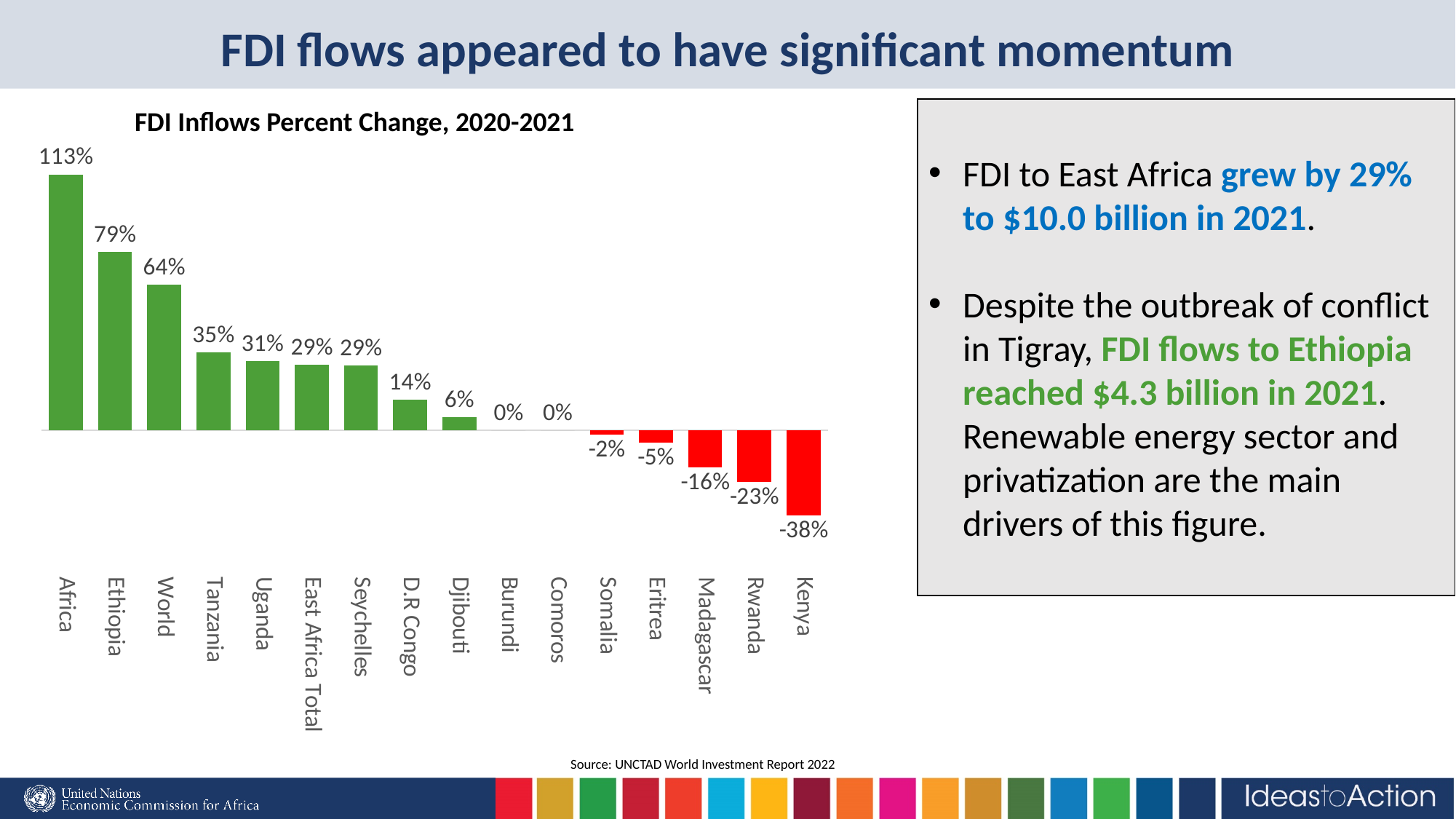

# FDI flows appeared to have significant momentum
FDI Inflows Percent Change, 2020-2021
FDI to East Africa grew by 29% to $10.0 billion in 2021.

Despite the outbreak of conflict in Tigray, FDI flows to Ethiopia reached $4.3 billion in 2021. Renewable energy sector and privatization are the main drivers of this figure.

### Chart

| Category | 2020/21 |
|---|---|
| Africa | 1.1305966317518998 |
| Ethiopia | 0.7887442251154977 |
| World | 0.6428677480612871 |
| Tanzania | 0.345985401459854 |
| Uganda | 0.30663615560640733 |
| East Africa Total | 0.2895956734483647 |
| Seychelles | 0.28688524590163933 |
| D.R Congo | 0.13539769277474195 |
| Djibouti | 0.056962025316455694 |
| Burundi | 0.0 |
| Comoros | 0.0 |
| Somalia | -0.017241379310344827 |
| Eritrea | -0.05405405405405406 |
| Madagascar | -0.16201117318435754 |
| Rwanda | -0.22627737226277372 |
| Kenya | -0.37517433751743373 |
Source: UNCTAD World Investment Report 2022